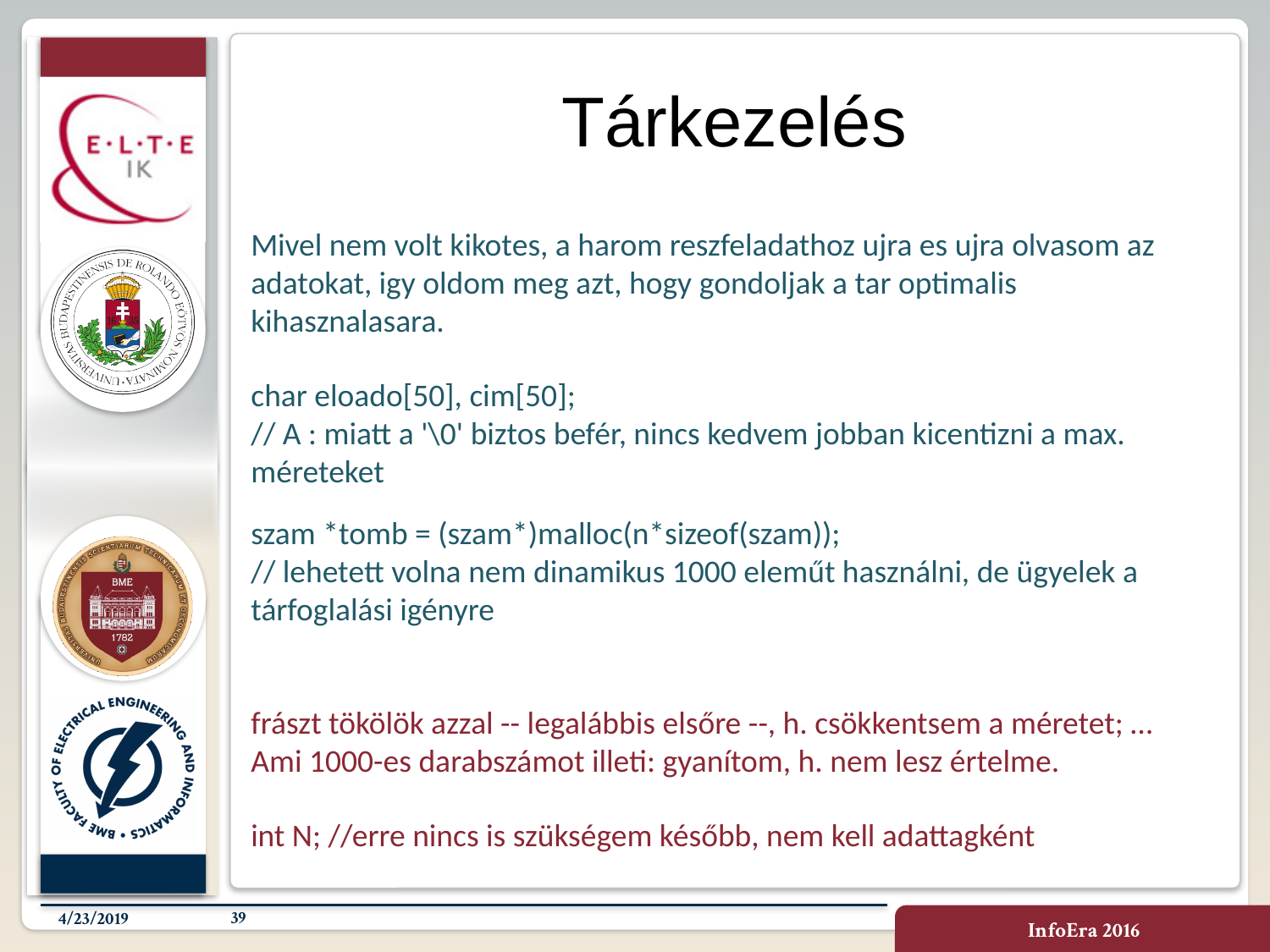

# Tárkezelés
Mivel nem volt kikotes, a harom reszfeladathoz ujra es ujra olvasom az adatokat, igy oldom meg azt, hogy gondoljak a tar optimalis kihasznalasara.
char eloado[50], cim[50];
// A : miatt a '\0' biztos befér, nincs kedvem jobban kicentizni a max. méreteket
szam *tomb = (szam*)malloc(n*sizeof(szam));
// lehetett volna nem dinamikus 1000 eleműt használni, de ügyelek a tárfoglalási igényre
frászt tökölök azzal -- legalábbis elsőre --, h. csökkentsem a méretet; …
Ami 1000-es darabszámot illeti: gyanítom, h. nem lesz értelme.
int N; //erre nincs is szükségem később, nem kell adattagként
4/23/2019
39
InfoEra 2016